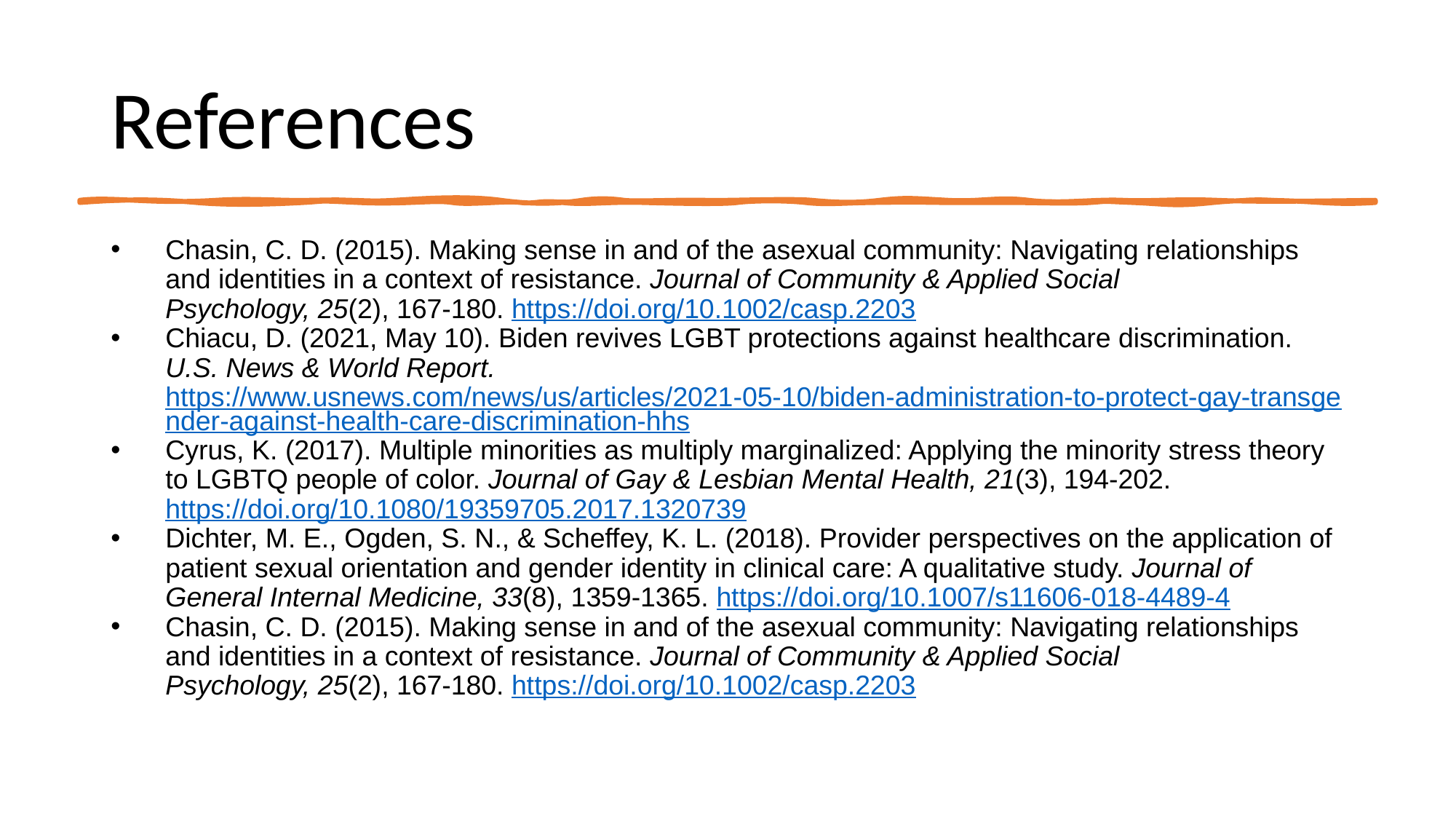

# References

Chasin, C. D. (2015). Making sense in and of the asexual community: Navigating relationships and identities in a context of resistance. Journal of Community & Applied Social Psychology, 25(2), 167-180. https://doi.org/10.1002/casp.2203
Chiacu, D. (2021, May 10). Biden revives LGBT protections against healthcare discrimination. U.S. News & World Report. https://www.usnews.com/news/us/articles/2021-05-10/biden-administration-to-protect-gay-transgender-against-health-care-discrimination-hhs
Cyrus, K. (2017). Multiple minorities as multiply marginalized: Applying the minority stress theory to LGBTQ people of color. Journal of Gay & Lesbian Mental Health, 21(3), 194-202. https://doi.org/10.1080/19359705.2017.1320739
Dichter, M. E., Ogden, S. N., & Scheffey, K. L. (2018). Provider perspectives on the application of patient sexual orientation and gender identity in clinical care: A qualitative study. Journal of General Internal Medicine, 33(8), 1359-1365. https://doi.org/10.1007/s11606-018-4489-4
Chasin, C. D. (2015). Making sense in and of the asexual community: Navigating relationships and identities in a context of resistance. Journal of Community & Applied Social Psychology, 25(2), 167-180. https://doi.org/10.1002/casp.2203